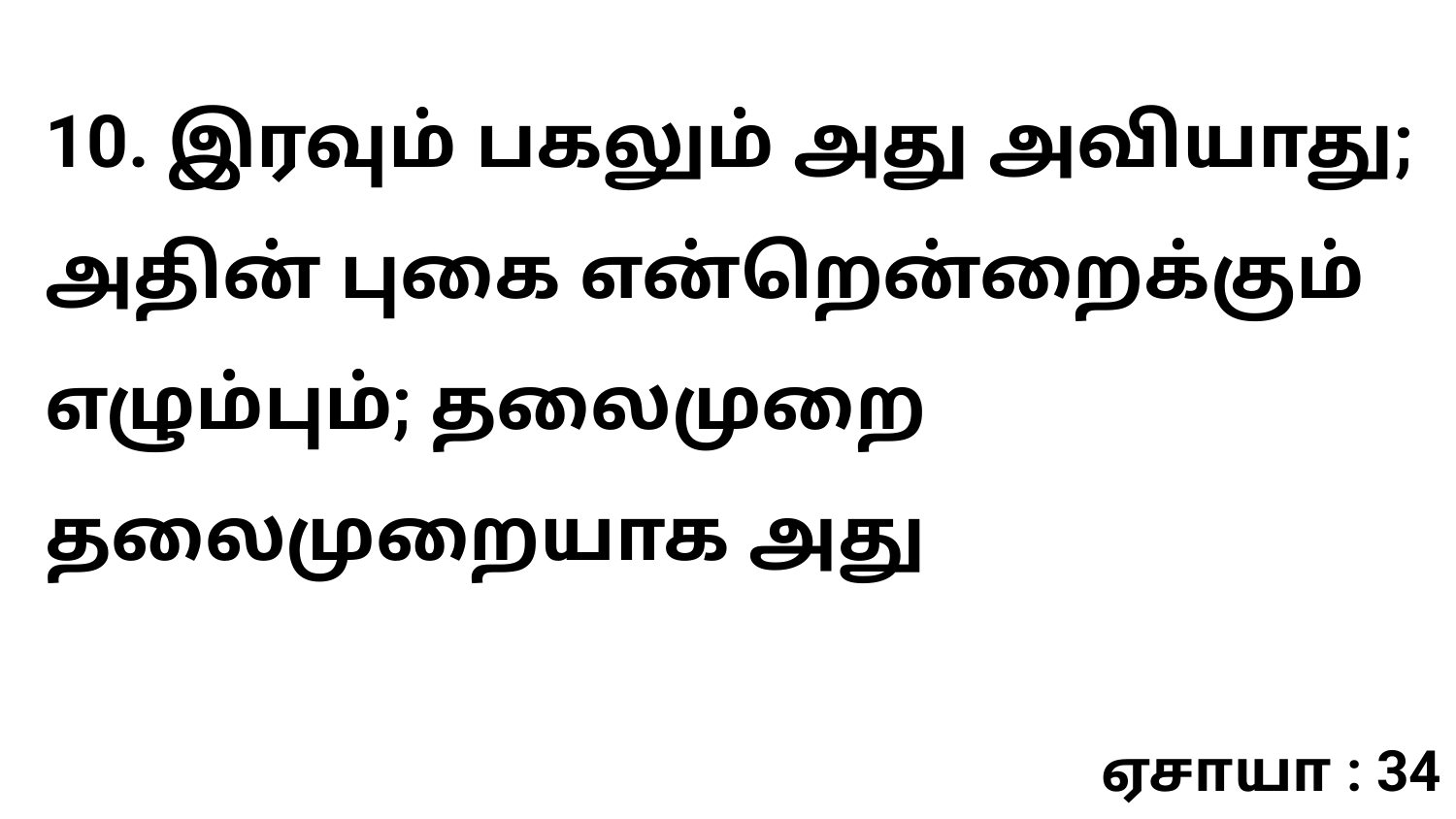

10. இரவும் பகலும் அது அவியாது; அதின் புகை என்றென்றைக்கும் எழும்பும்; தலைமுறை தலைமுறையாக அது
ஏசாயா : 34